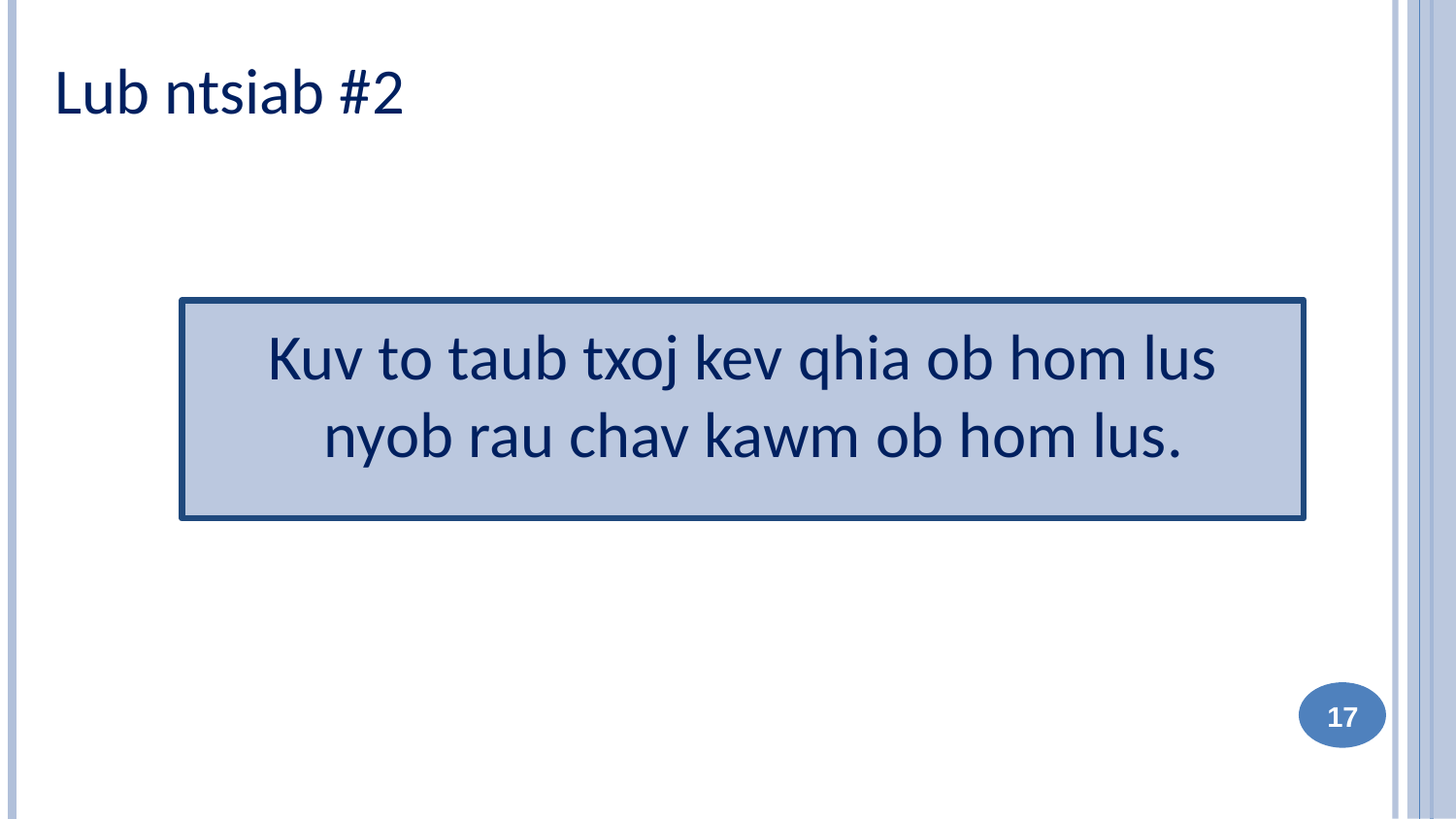

Lub ntsiab #2
Kuv to taub txoj kev qhia ob hom lus nyob rau chav kawm ob hom lus.

17